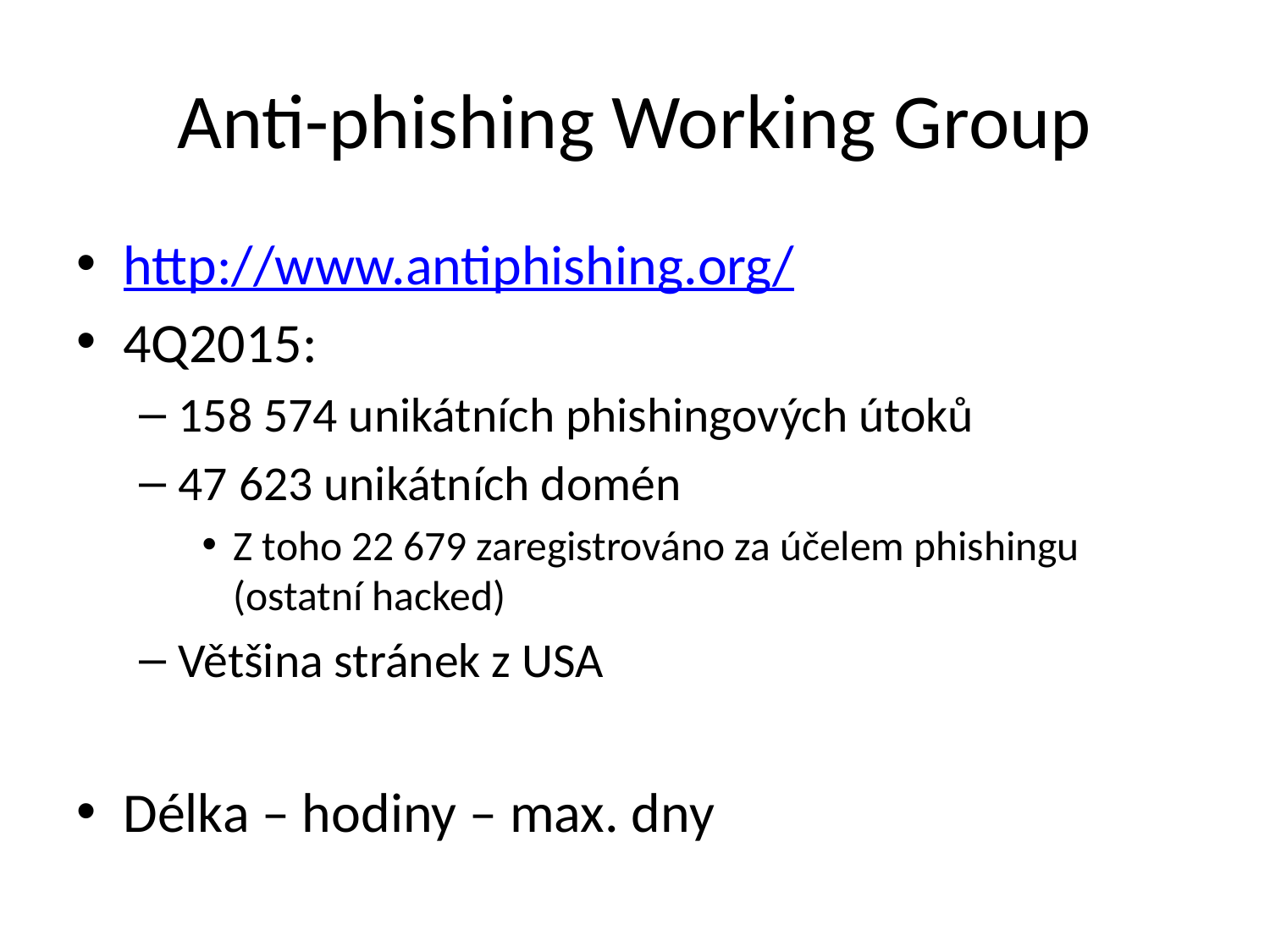

# Anti-phishing Working Group
http://www.antiphishing.org/
4Q2015:
158 574 unikátních phishingových útoků
47 623 unikátních domén
Z toho 22 679 zaregistrováno za účelem phishingu (ostatní hacked)
Většina stránek z USA

Délka – hodiny – max. dny